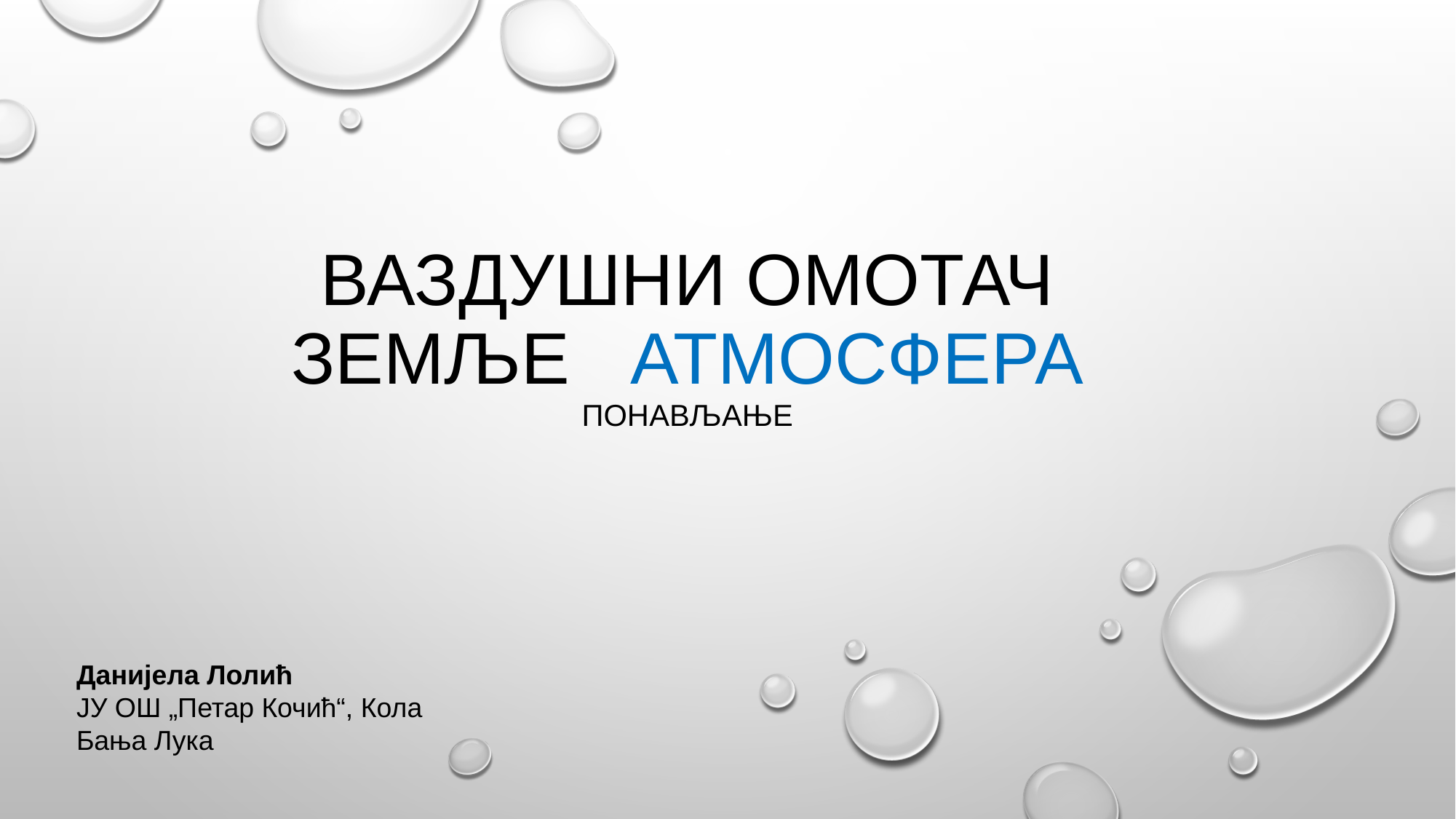

# Ваздушни омотач земље   атмосфера Понављање
Данијела Лолић
ЈУ ОШ „Петар Кочић“, Кола
Бања Лука